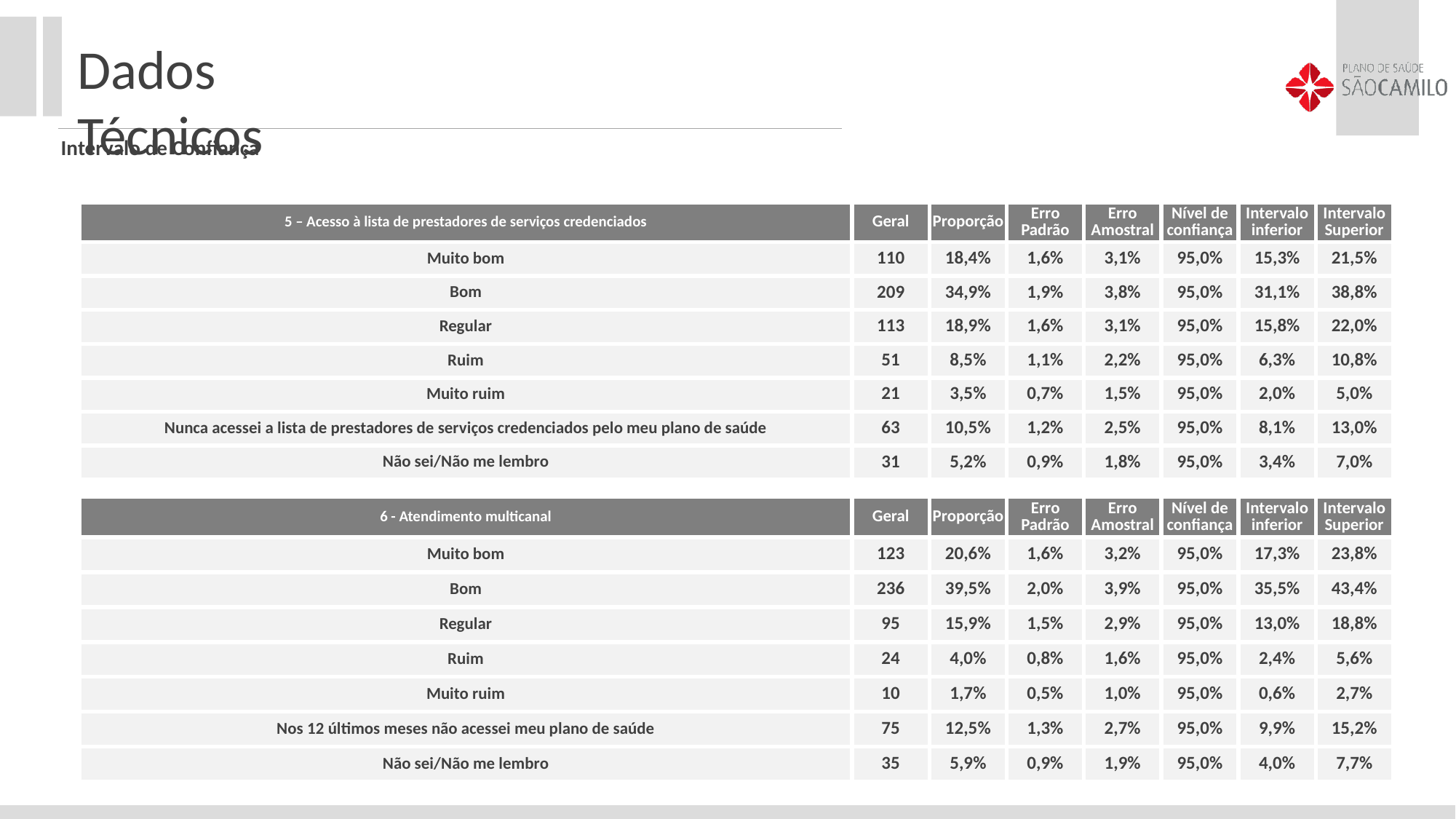

Dados Técnicos
Intervalo de Confiança
| 5 – Acesso à lista de prestadores de serviços credenciados | Geral | Proporção | Erro Padrão | Erro Amostral | Nível de confiança | Intervalo inferior | Intervalo Superior |
| --- | --- | --- | --- | --- | --- | --- | --- |
| Muito bom | 110 | 18,4% | 1,6% | 3,1% | 95,0% | 15,3% | 21,5% |
| Bom | 209 | 34,9% | 1,9% | 3,8% | 95,0% | 31,1% | 38,8% |
| Regular | 113 | 18,9% | 1,6% | 3,1% | 95,0% | 15,8% | 22,0% |
| Ruim | 51 | 8,5% | 1,1% | 2,2% | 95,0% | 6,3% | 10,8% |
| Muito ruim | 21 | 3,5% | 0,7% | 1,5% | 95,0% | 2,0% | 5,0% |
| Nunca acessei a lista de prestadores de serviços credenciados pelo meu plano de saúde | 63 | 10,5% | 1,2% | 2,5% | 95,0% | 8,1% | 13,0% |
| Não sei/Não me lembro | 31 | 5,2% | 0,9% | 1,8% | 95,0% | 3,4% | 7,0% |
| 6 - Atendimento multicanal | Geral | Proporção | Erro Padrão | Erro Amostral | Nível de confiança | Intervalo inferior | Intervalo Superior |
| --- | --- | --- | --- | --- | --- | --- | --- |
| Muito bom | 123 | 20,6% | 1,6% | 3,2% | 95,0% | 17,3% | 23,8% |
| Bom | 236 | 39,5% | 2,0% | 3,9% | 95,0% | 35,5% | 43,4% |
| Regular | 95 | 15,9% | 1,5% | 2,9% | 95,0% | 13,0% | 18,8% |
| Ruim | 24 | 4,0% | 0,8% | 1,6% | 95,0% | 2,4% | 5,6% |
| Muito ruim | 10 | 1,7% | 0,5% | 1,0% | 95,0% | 0,6% | 2,7% |
| Nos 12 últimos meses não acessei meu plano de saúde | 75 | 12,5% | 1,3% | 2,7% | 95,0% | 9,9% | 15,2% |
| Não sei/Não me lembro | 35 | 5,9% | 0,9% | 1,9% | 95,0% | 4,0% | 7,7% |